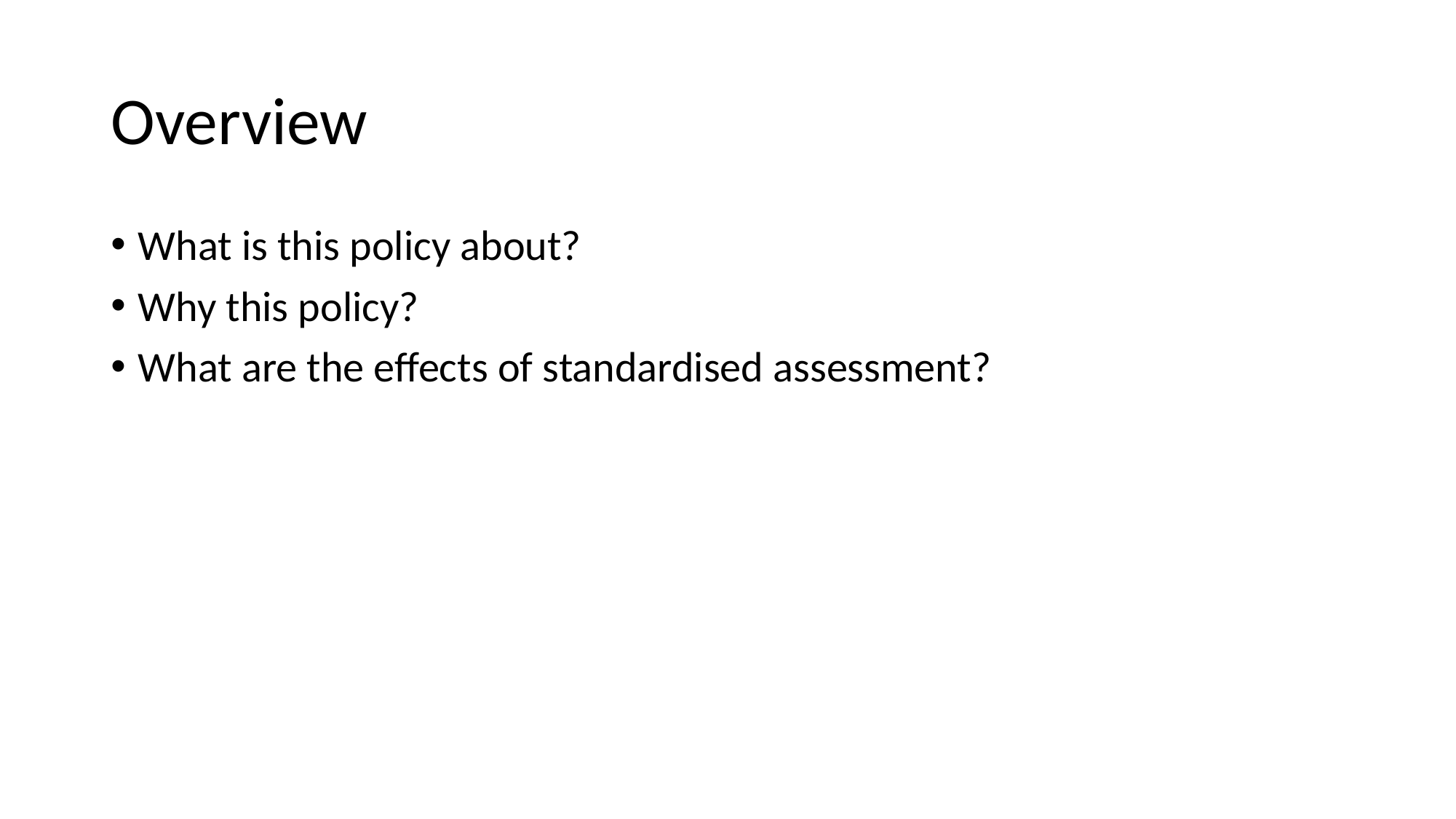

# Overview
What is this policy about?
Why this policy?
What are the effects of standardised assessment?